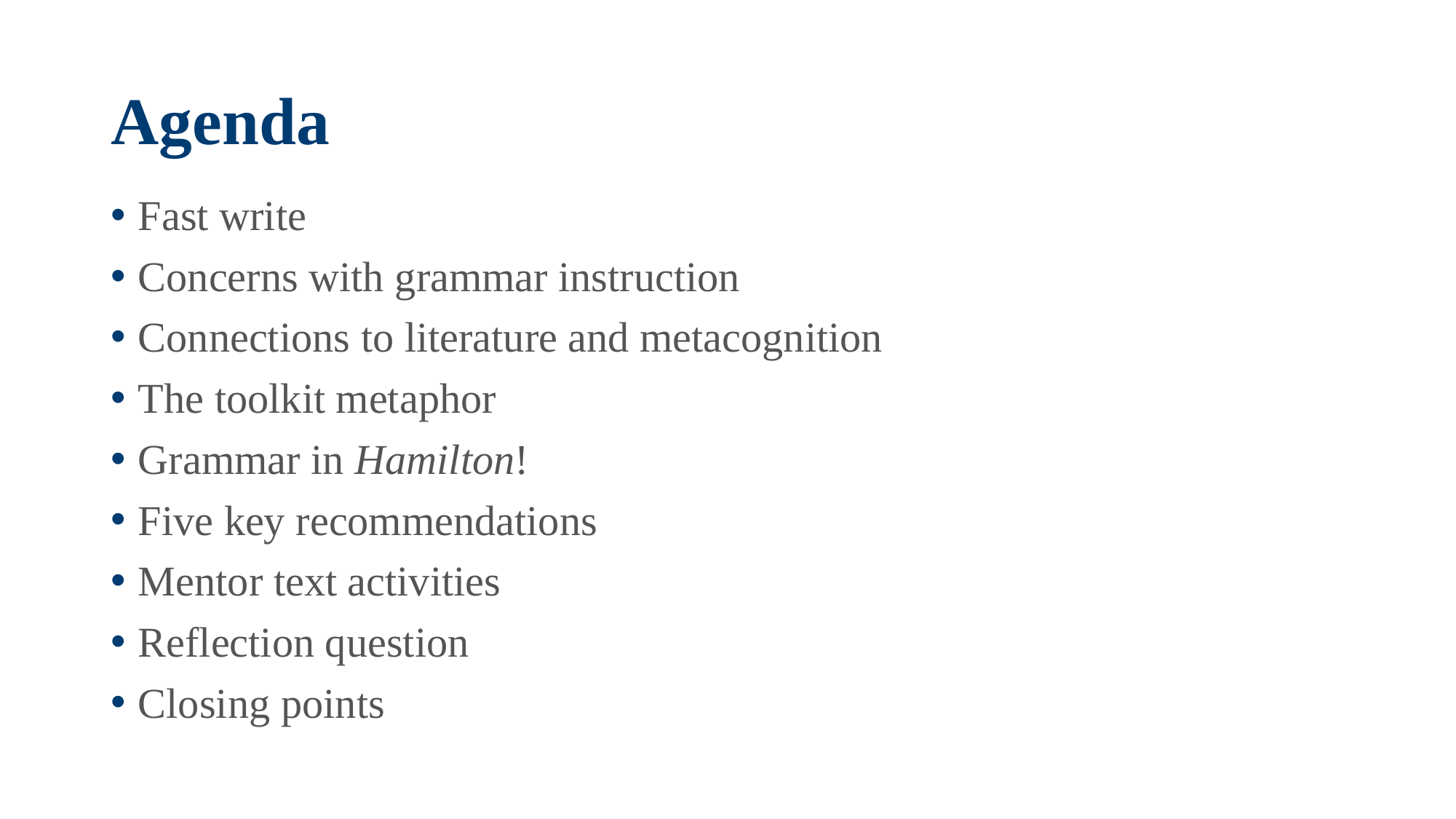

# Agenda
Fast write
Concerns with grammar instruction
Connections to literature and metacognition
The toolkit metaphor
Grammar in Hamilton!
Five key recommendations
Mentor text activities
Reflection question
Closing points